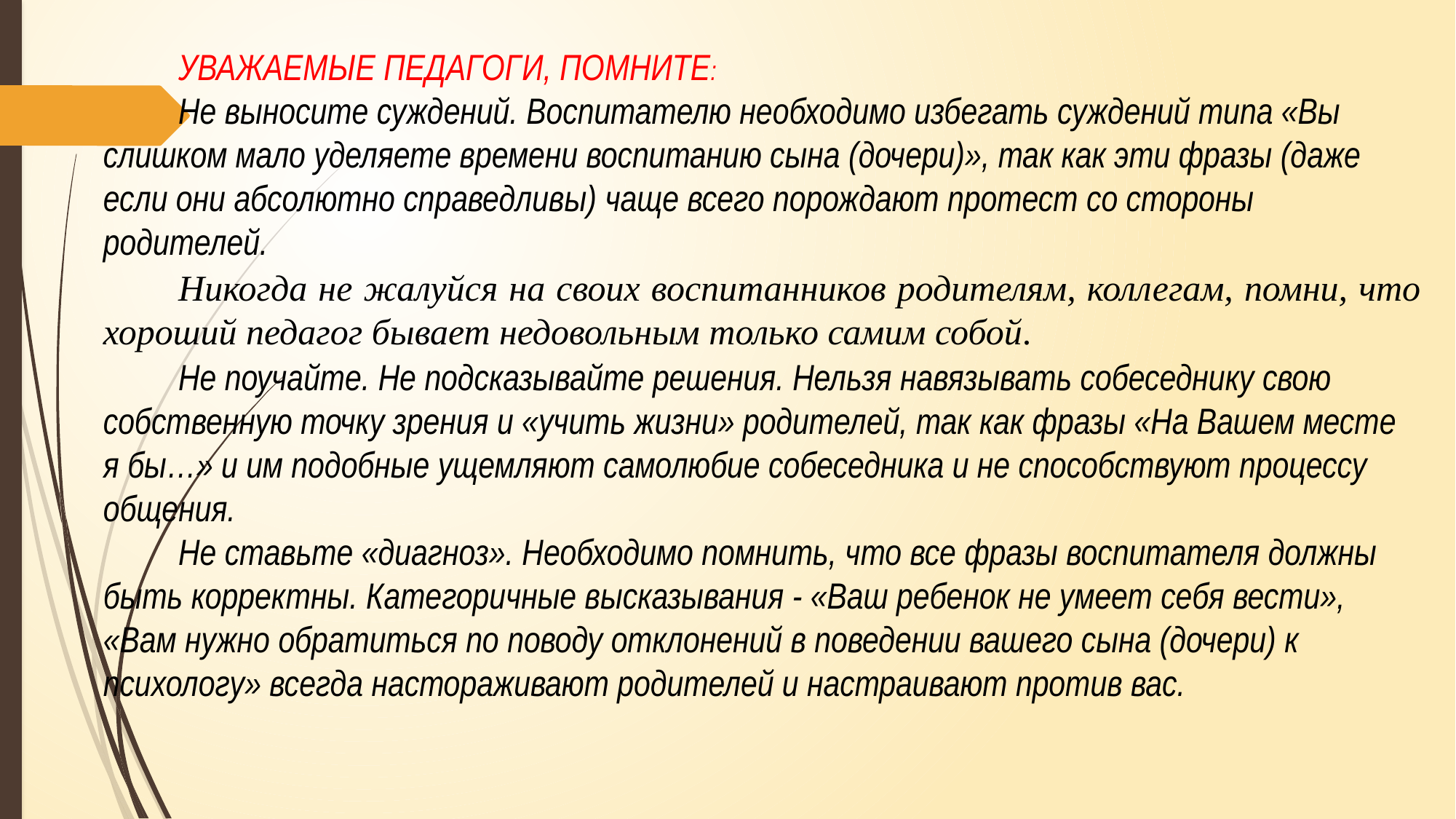

УВАЖАЕМЫЕ ПЕДАГОГИ, ПОМНИТЕ:
Не выносите суждений. Воспитателю необходимо избегать суждений типа «Вы слишком мало уделяете времени воспитанию сына (дочери)», так как эти фразы (даже если они абсолютно справедливы) чаще всего порождают протест со стороны родителей.
Никогда не жалуйся на своих воспитанников родителям, коллегам, помни, что хороший педагог бывает недовольным только самим собой.
Не поучайте. Не подсказывайте решения. Нельзя навязывать собеседнику свою собственную точку зрения и «учить жизни» родителей, так как фразы «На Вашем месте я бы…» и им подобные ущемляют самолюбие собеседника и не способствуют процессу общения.
Не ставьте «диагноз». Необходимо помнить, что все фразы воспитателя должны быть корректны. Категоричные высказывания - «Ваш ребенок не умеет себя вести», «Вам нужно обратиться по поводу отклонений в поведении вашего сына (дочери) к психологу» всегда настораживают родителей и настраивают против вас.